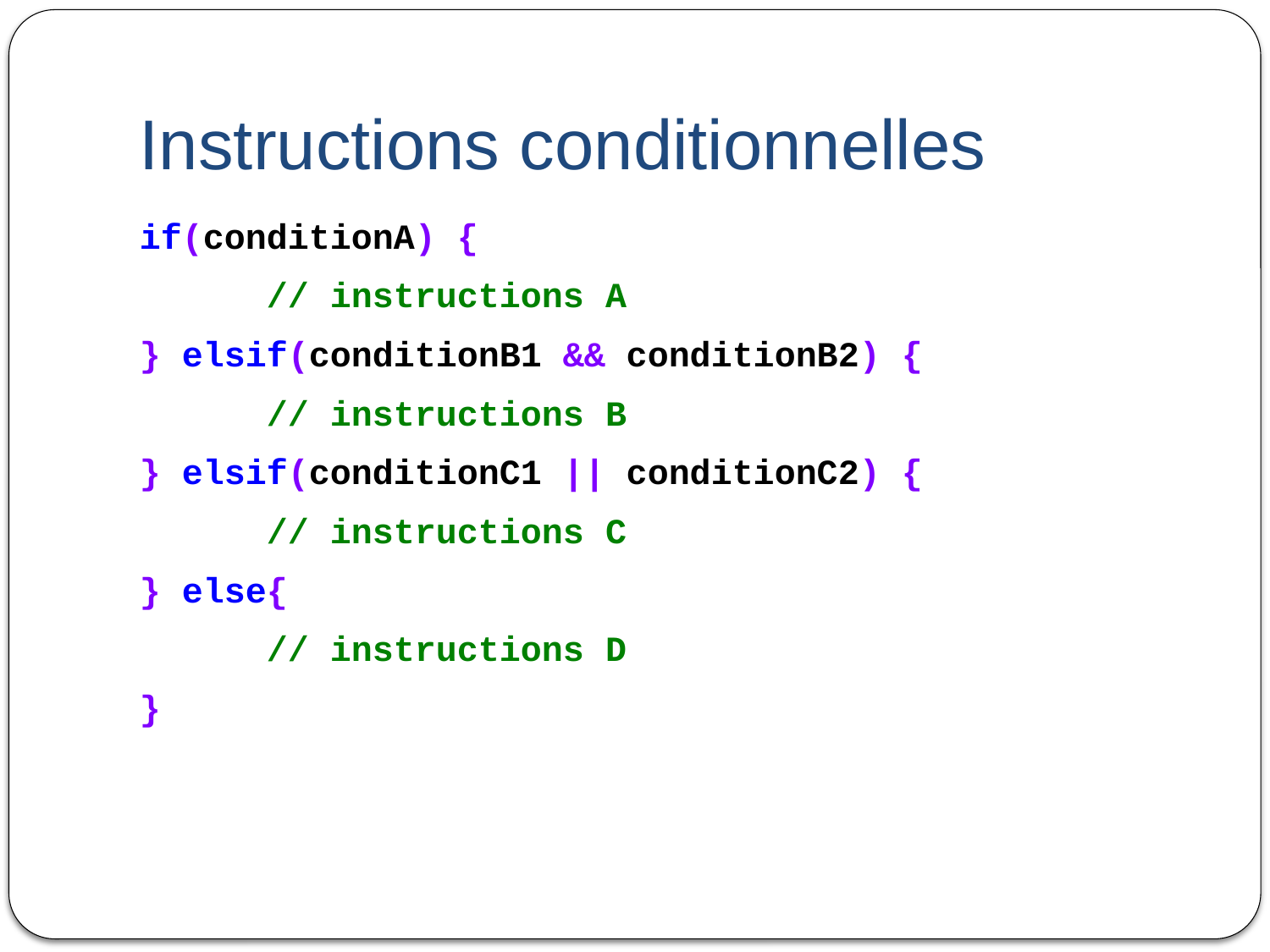

# Instructions conditionnelles
if(conditionA) {
	// instructions A
} elsif(conditionB1 && conditionB2) {
	// instructions B
} elsif(conditionC1 || conditionC2) {
	// instructions C
} else{
	// instructions D
}